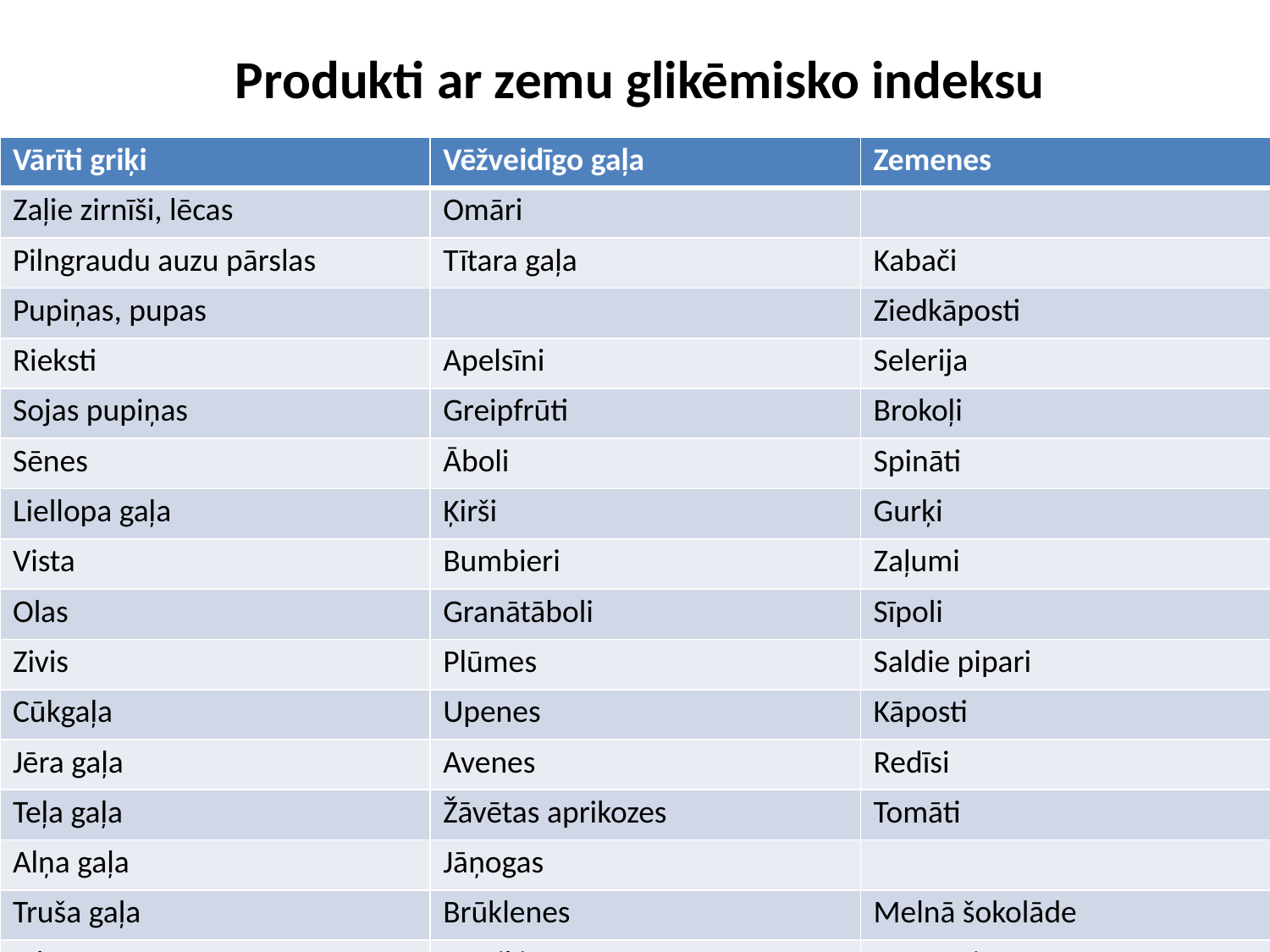

# Produkti ar zemu glikēmisko indeksu
| Vārīti griķi | Vēžveidīgo gaļa | Zemenes |
| --- | --- | --- |
| Zaļie zirnīši, lēcas | Omāri |  |
| Pilngraudu auzu pārslas | Tītara gaļa | Kabači |
| Pupiņas, pupas |  | Ziedkāposti |
| Rieksti | Apelsīni | Selerija |
| Sojas pupiņas | Greipfrūti | Brokoļi |
| Sēnes | Āboli | Spināti |
| Liellopa gaļa | Ķirši | Gurķi |
| Vista | Bumbieri | Zaļumi |
| Olas | Granātāboli | Sīpoli |
| Zivis | Plūmes | Saldie pipari |
| Cūkgaļa | Upenes | Kāposti |
| Jēra gaļa | Avenes | Redīsi |
| Teļa gaļa | Žāvētas aprikozes | Tomāti |
| Alņa gaļa | Jāņogas |  |
| Truša gaļa | Brūklenes | Melnā šokolāde |
| Pīle | Persiki | Parasts jogurts |
| Strausa gaļa | Žāvētas plūmes | Pilnpiens |